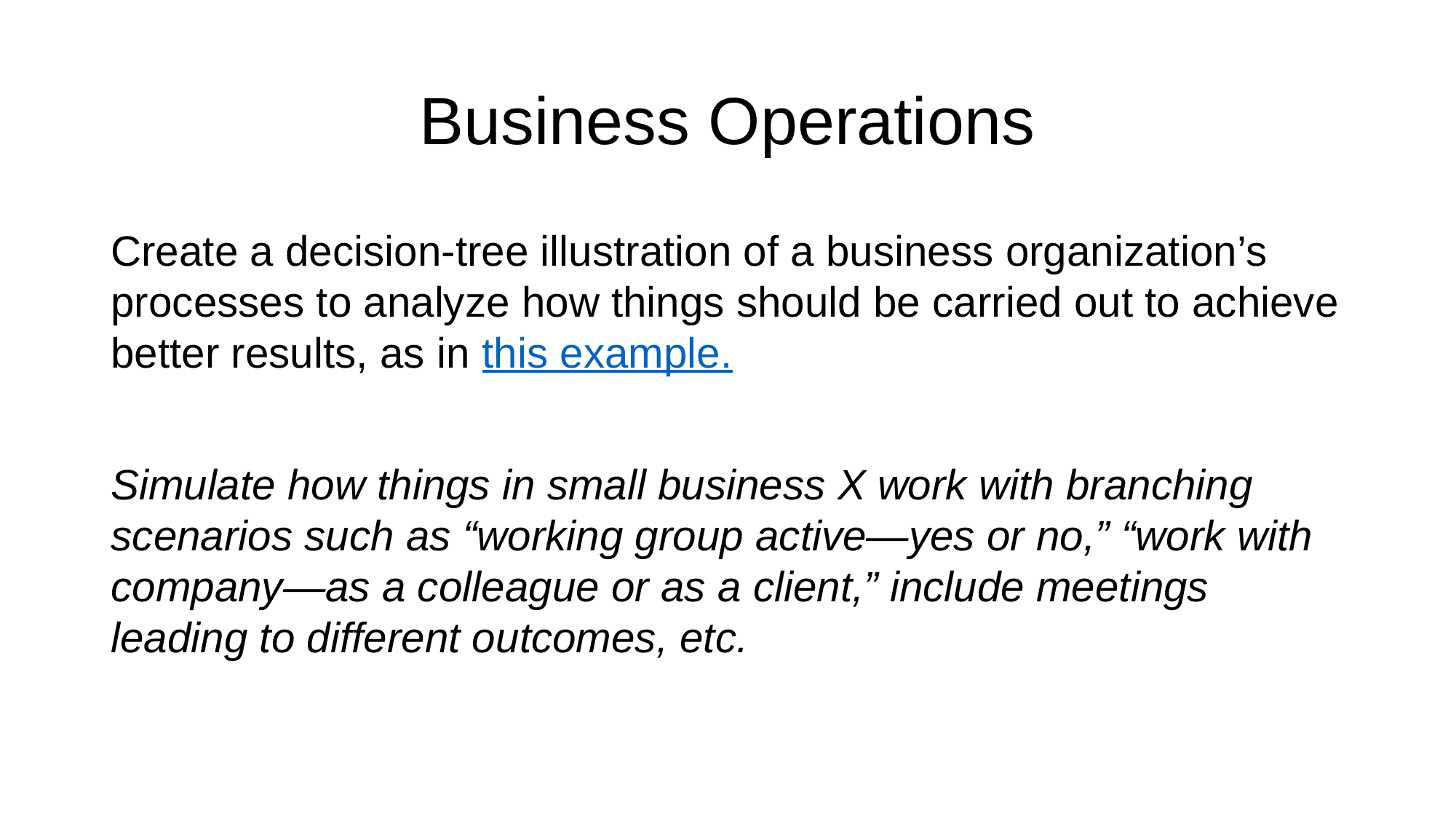

# Business Operations
Create a decision-tree illustration of a business organization’s processes to analyze how things should be carried out to achieve better results, as in this example.

Simulate how things in small business X work with branching scenarios such as “working group active—yes or no,” “work with company—as a colleague or as a client,” include meetings leading to different outcomes, etc.